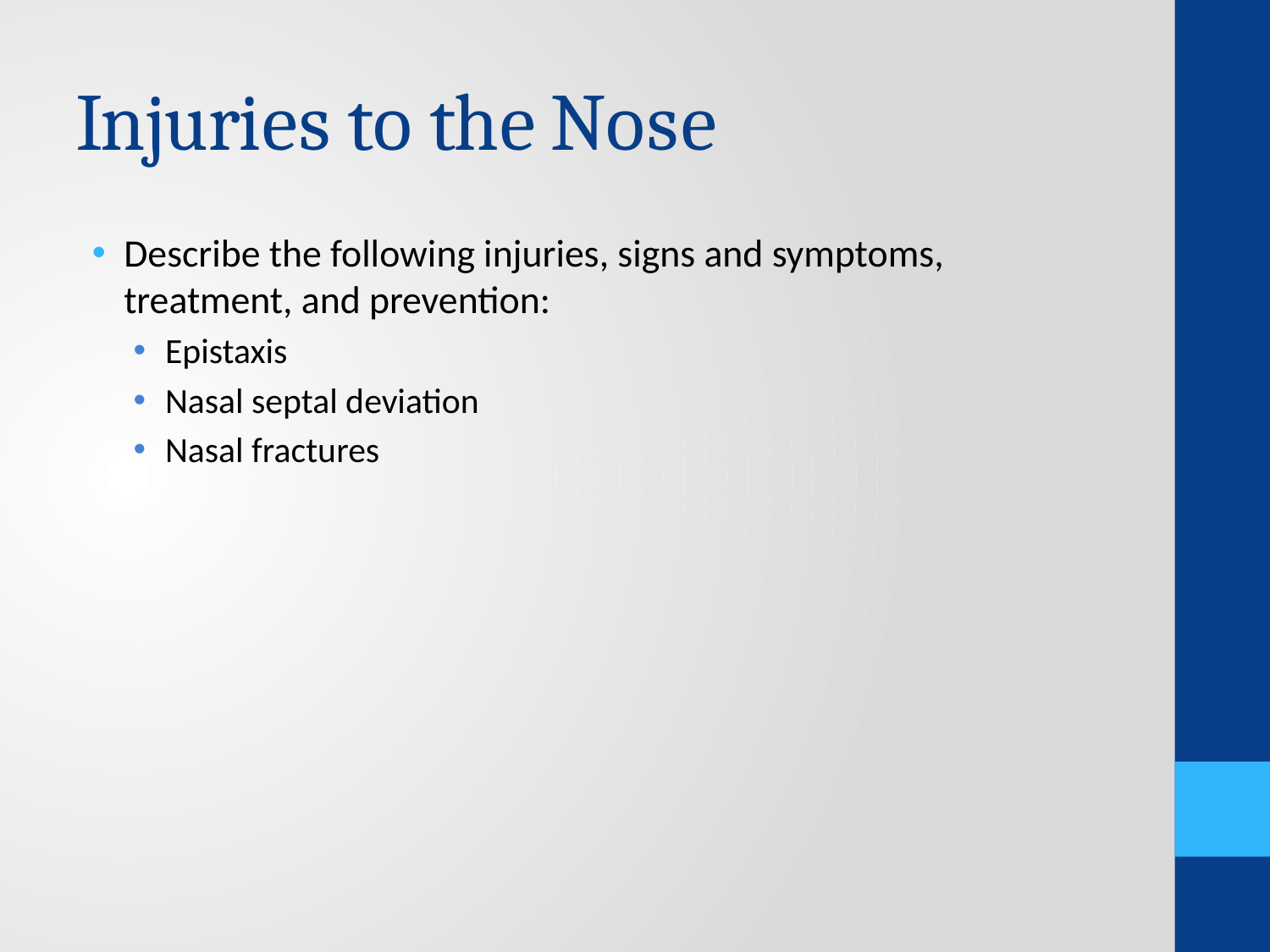

# Injuries to the Nose
Describe the following injuries, signs and symptoms, treatment, and prevention:
Epistaxis
Nasal septal deviation
Nasal fractures